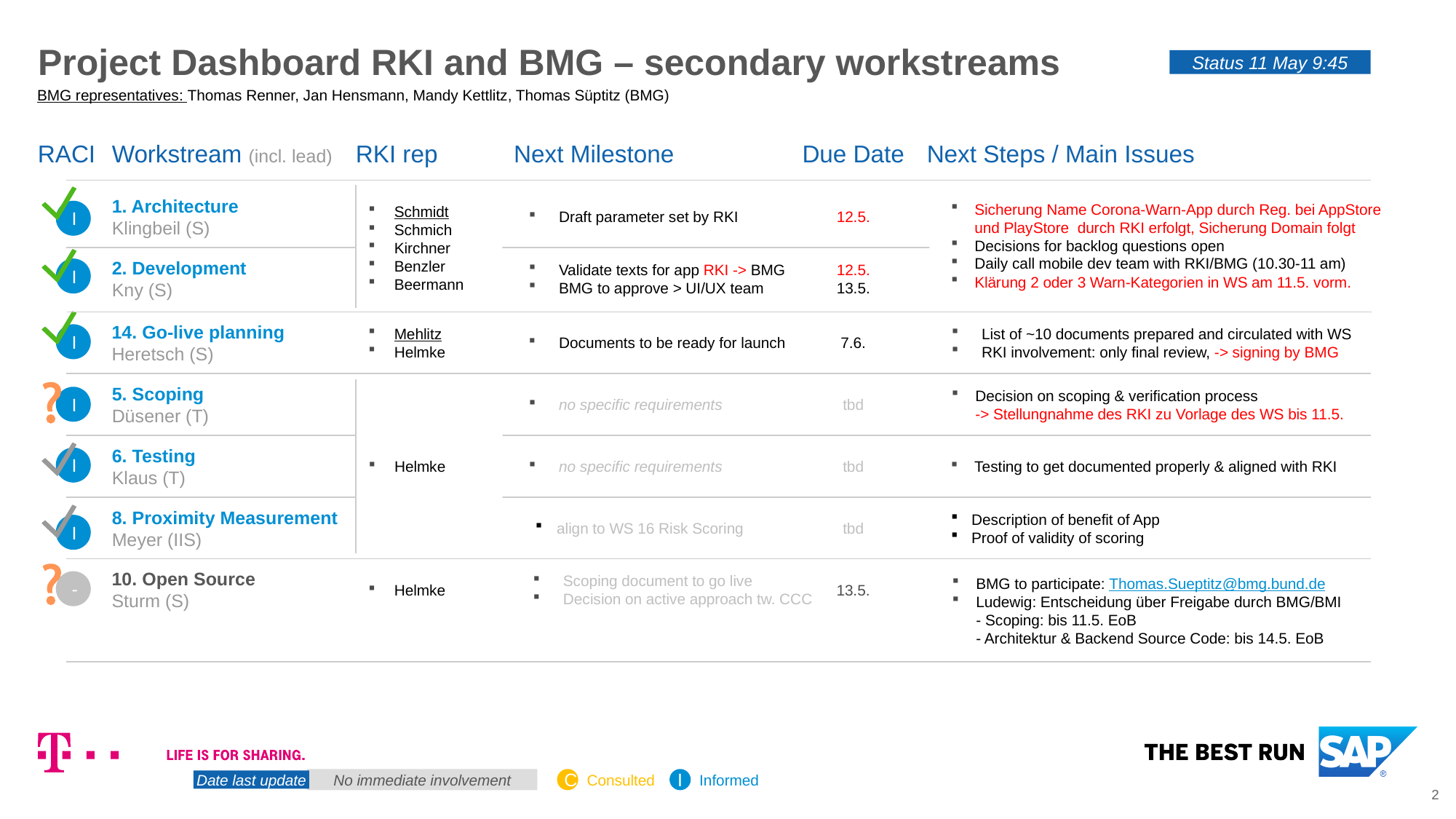

# Project Dashboard RKI and BMG – secondary workstreams
Status 11 May 9:45
BMG representatives: Thomas Renner, Jan Hensmann, Mandy Kettlitz, Thomas Süptitz (BMG)
Workstream (incl. lead)
RKI rep
Next Milestone
Due Date
Next Steps / Main Issues
RACI
Sicherung Name Corona-Warn-App durch Reg. bei AppStore und PlayStore  durch RKI erfolgt, Sicherung Domain folgt
Decisions for backlog questions open
Daily call mobile dev team with RKI/BMG (10.30-11 am)
Klärung 2 oder 3 Warn-Kategorien in WS am 11.5. vorm.

G
G
G
G
1. Architecture
Klingbeil (S)
Draft parameter set by RKI
12.5.
Schmidt
Schmich
Kirchner
Benzler
Beermann
I

2. Development
Kny (S)
Validate texts for app RKI -> BMG
BMG to approve > UI/UX team
12.5.
13.5.
I

G
G
G
G
14. Go-live planning
Heretsch (S)
Mehlitz
Helmke
Documents to be ready for launch
7.6.
List of ~10 documents prepared and circulated with WS
RKI involvement: only final review, -> signing by BMG
I
G
G
G
G
G
G
G
G
Helmke
tbd
Decision on scoping & verification process
-> Stellungnahme des RKI zu Vorlage des WS bis 11.5.
5. Scoping
Düsener (T)
no specific requirements

I
Y
Y
Y
Y
no specific requirements
tbd
Testing to get documented properly & aligned with RKI
6. Testing
Klaus (T)

I
G
G
G
G
8. Proximity Measurement
Meyer (IIS)
align to WS 16 Risk Scoring
tbd
Description of benefit of App
Proof of validity of scoring

I

G
G
G
G
10. Open Source
Sturm (S)
Helmke
Scoping document to go live
Decision on active approach tw. CCC
13.5.
BMG to participate: Thomas.Sueptitz@bmg.bund.de
Ludewig: Entscheidung über Freigabe durch BMG/BMI
- Scoping: bis 11.5. EoB
- Architektur & Backend Source Code: bis 14.5. EoB
-
G
G
G
G
G
G
G
G
Consulted
Informed
C
I
Date last update
No immediate involvement